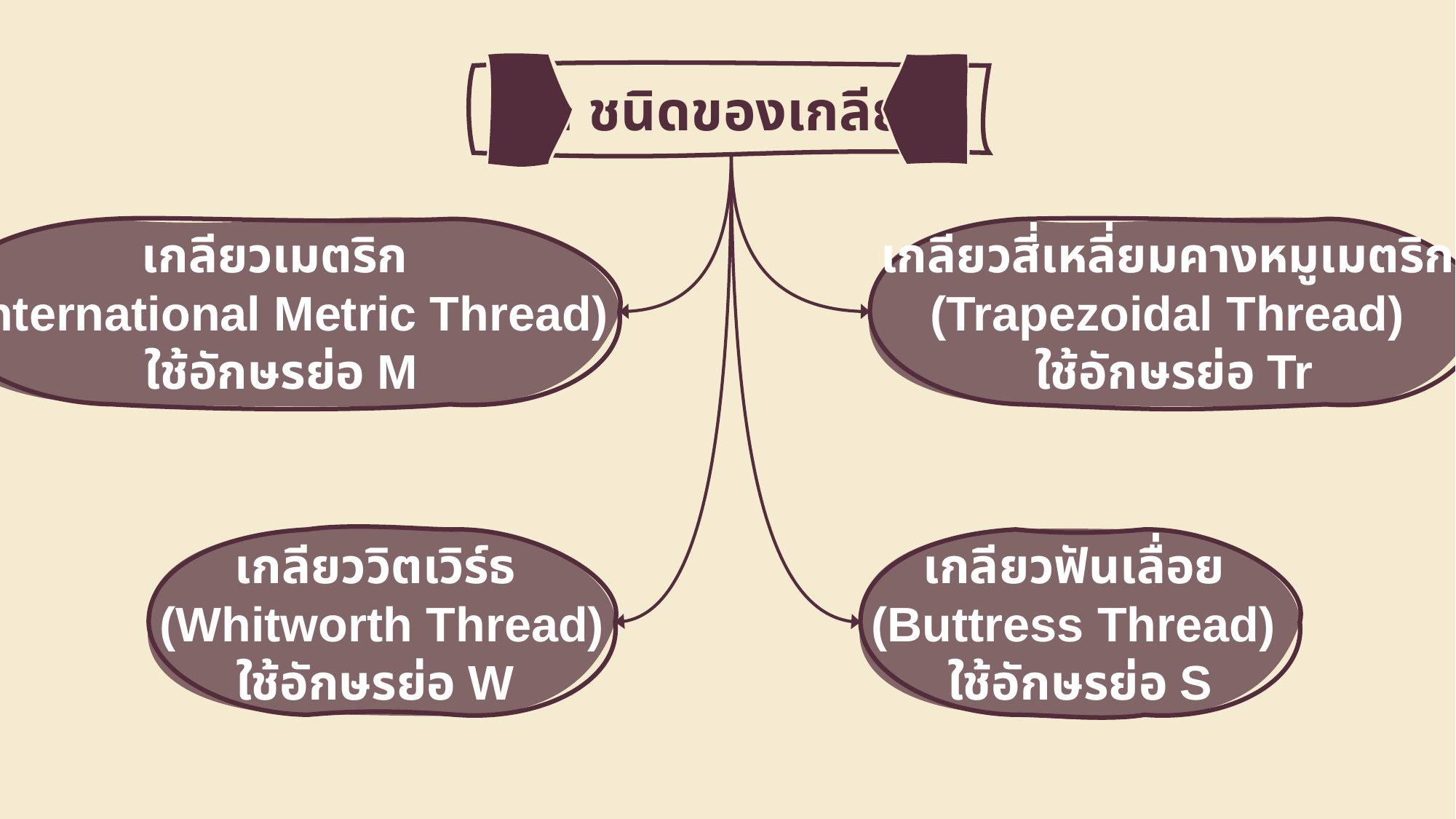

3. ชนิดของเกลียว

เกลียวเมตริก
(International Metric Thread)
ใช้อักษรย่อ M
เกลียวสี่เหลี่ยมคางหมูเมตริก
(Trapezoidal Thread)
ใช้อักษรย่อ Tr
เกลียววิตเวิร์ธ
(Whitworth Thread)
ใช้อักษรย่อ W
เกลียวฟันเลื่อย
(Buttress Thread)
ใช้อักษรย่อ S